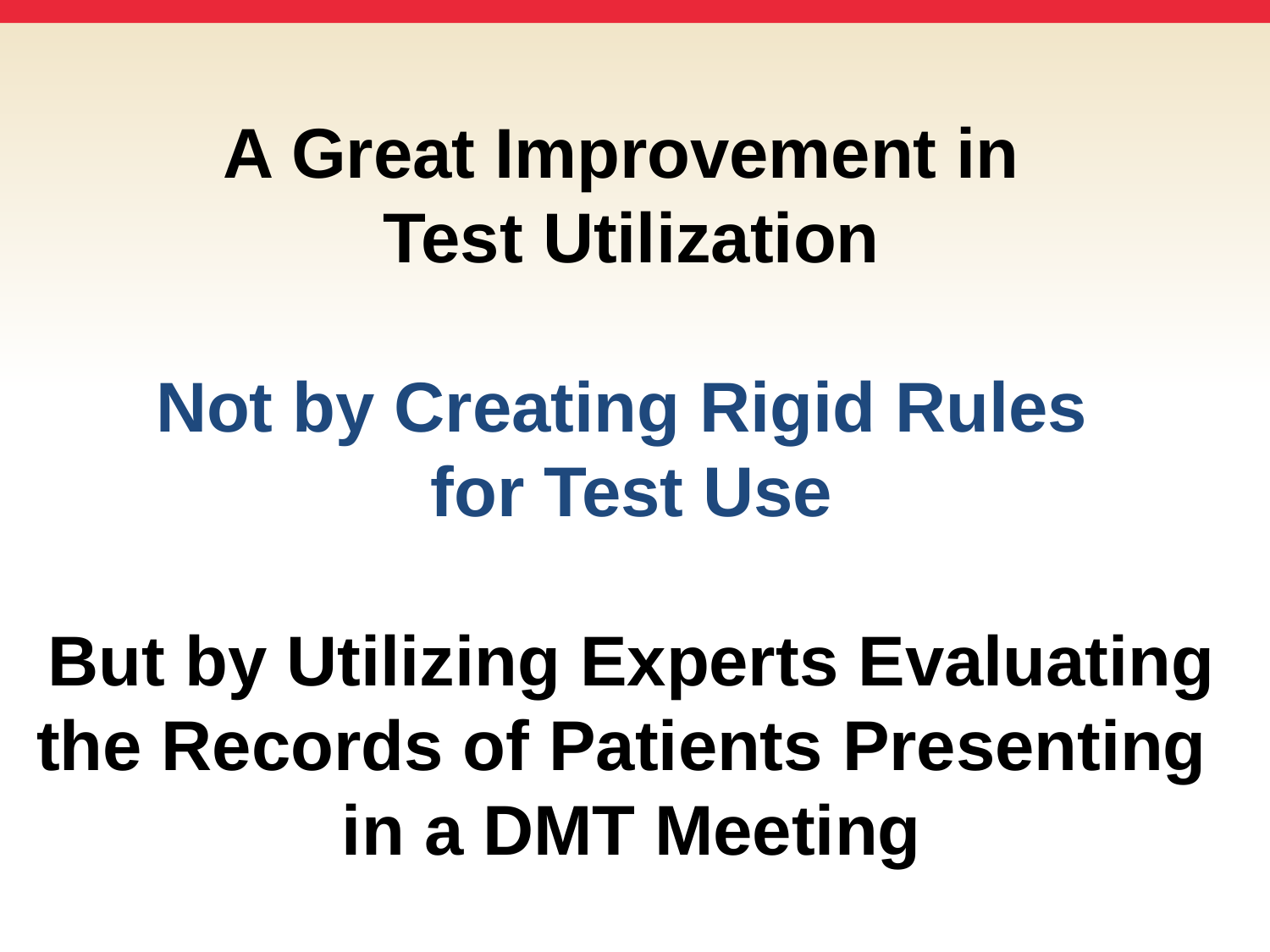

# A Great Improvement in Test Utilization Not by Creating Rigid Rules for Test Use But by Utilizing Experts Evaluating the Records of Patients Presenting in a DMT Meeting